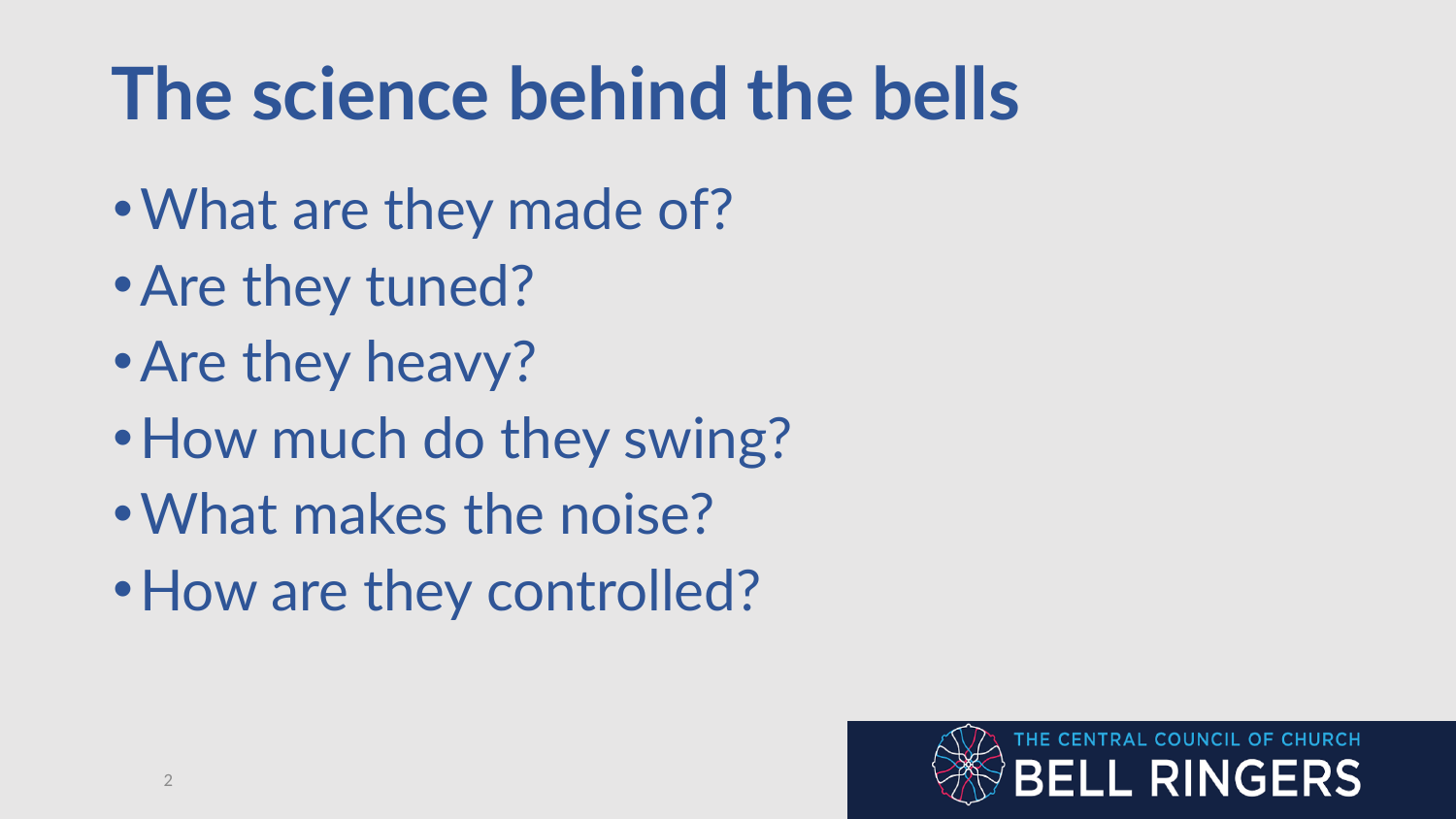

# The science behind the bells
What are they made of?
Are they tuned?
Are they heavy?
How much do they swing?
What makes the noise?
How are they controlled?

2